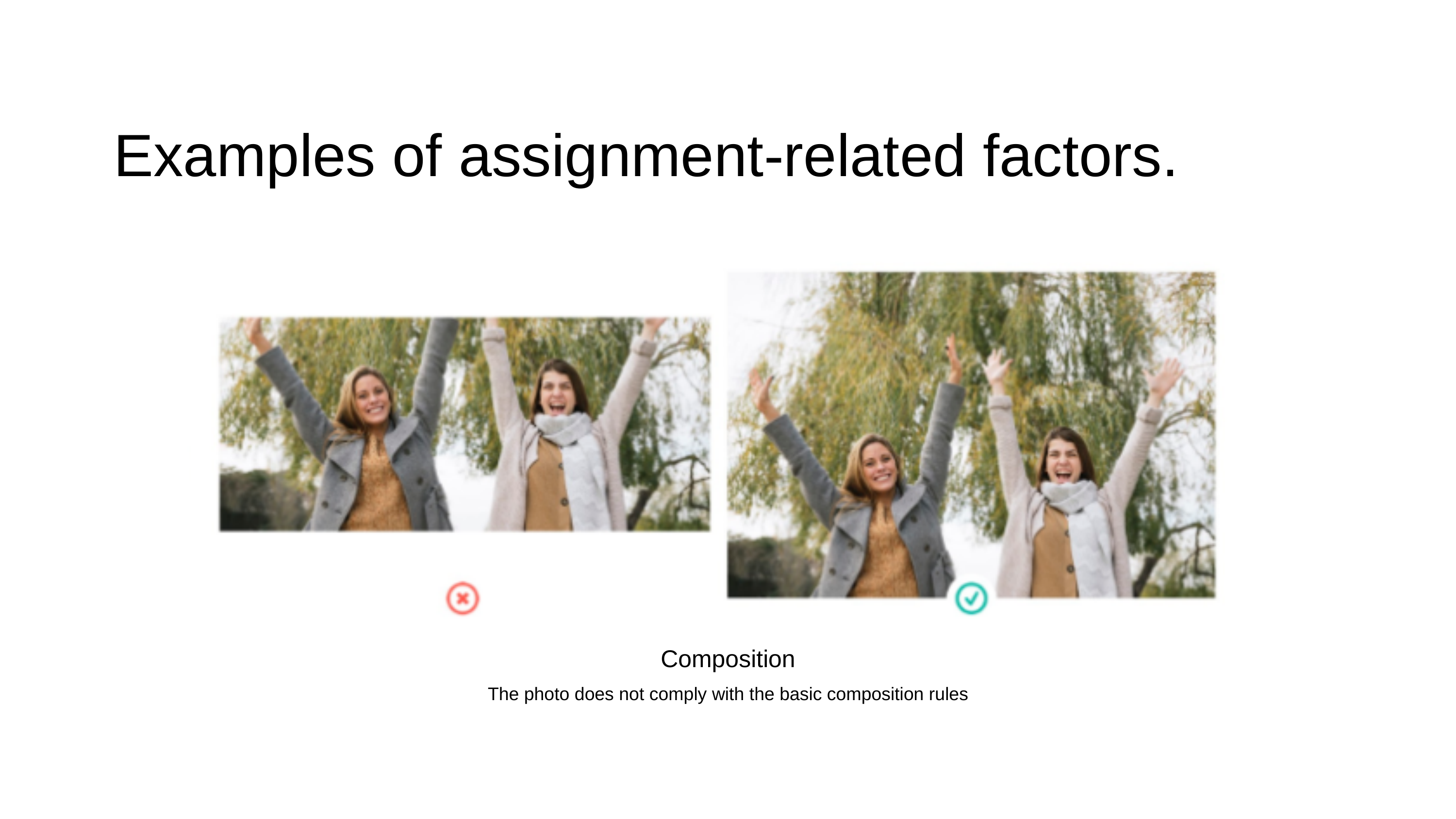

Examples of assignment-related factors.

Composition
The photo does not comply with the basic composition rules